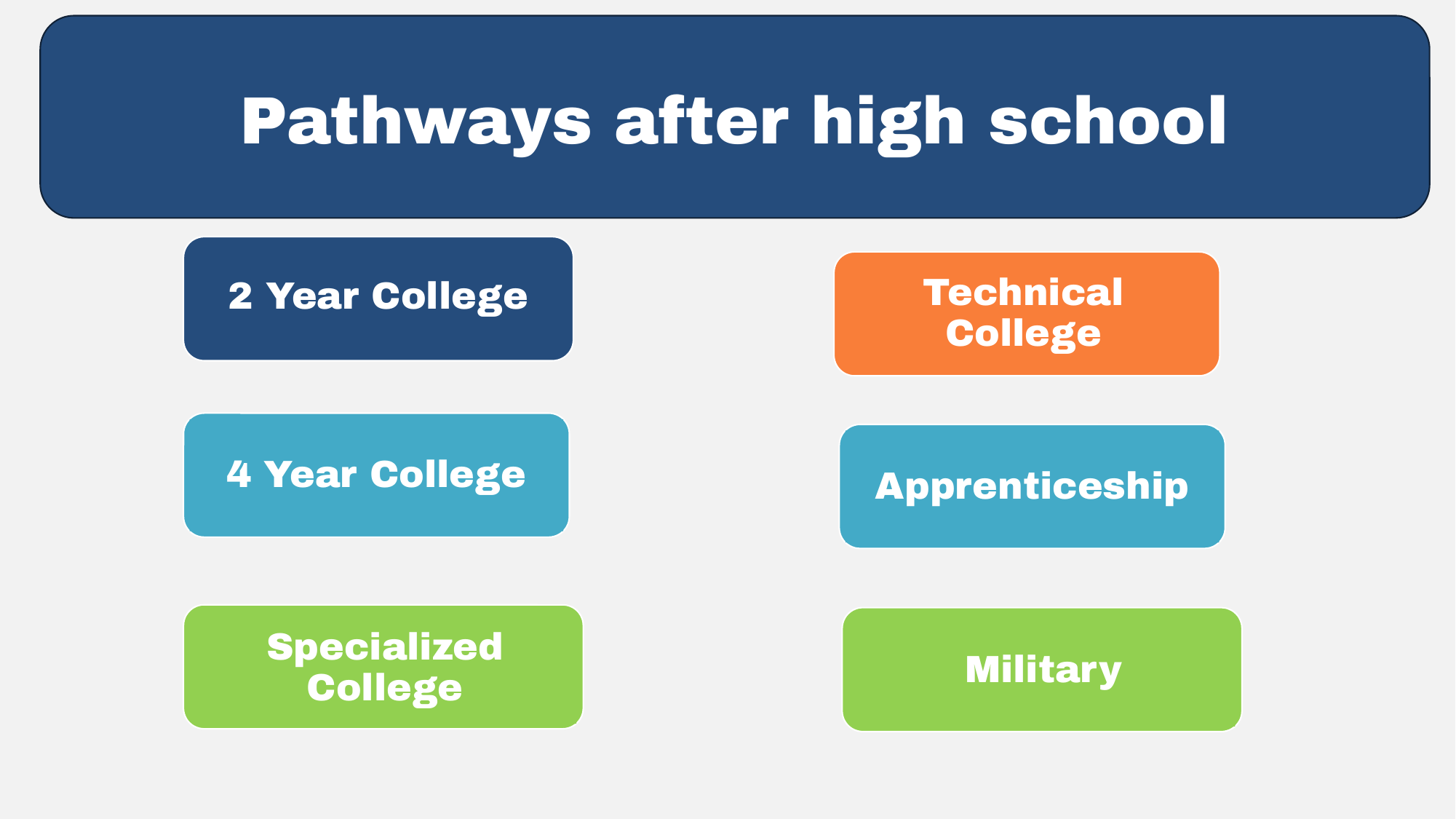

Pathways after high school
# Types of College Pathways

9

2 Year College

Technical College

4 Year College

Apprenticeship

Specialized College

Military